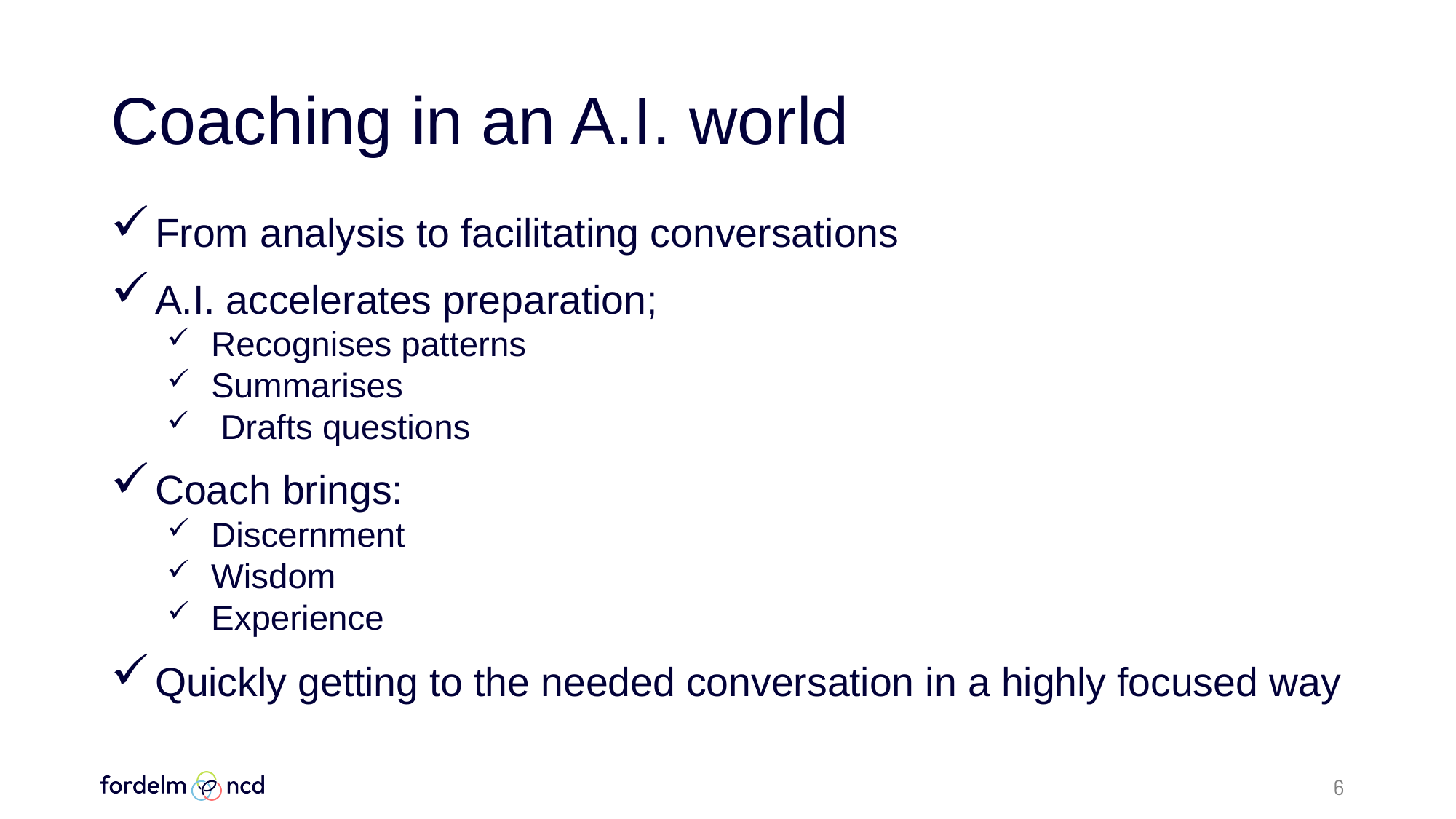

# Coaching in an A.I. world
From analysis to facilitating conversations

A.I. accelerates preparation;
Recognises patterns
Summarises
 Drafts questions

Coach brings:
Discernment
Wisdom
Experience

Quickly getting to the needed conversation in a highly focused way
6